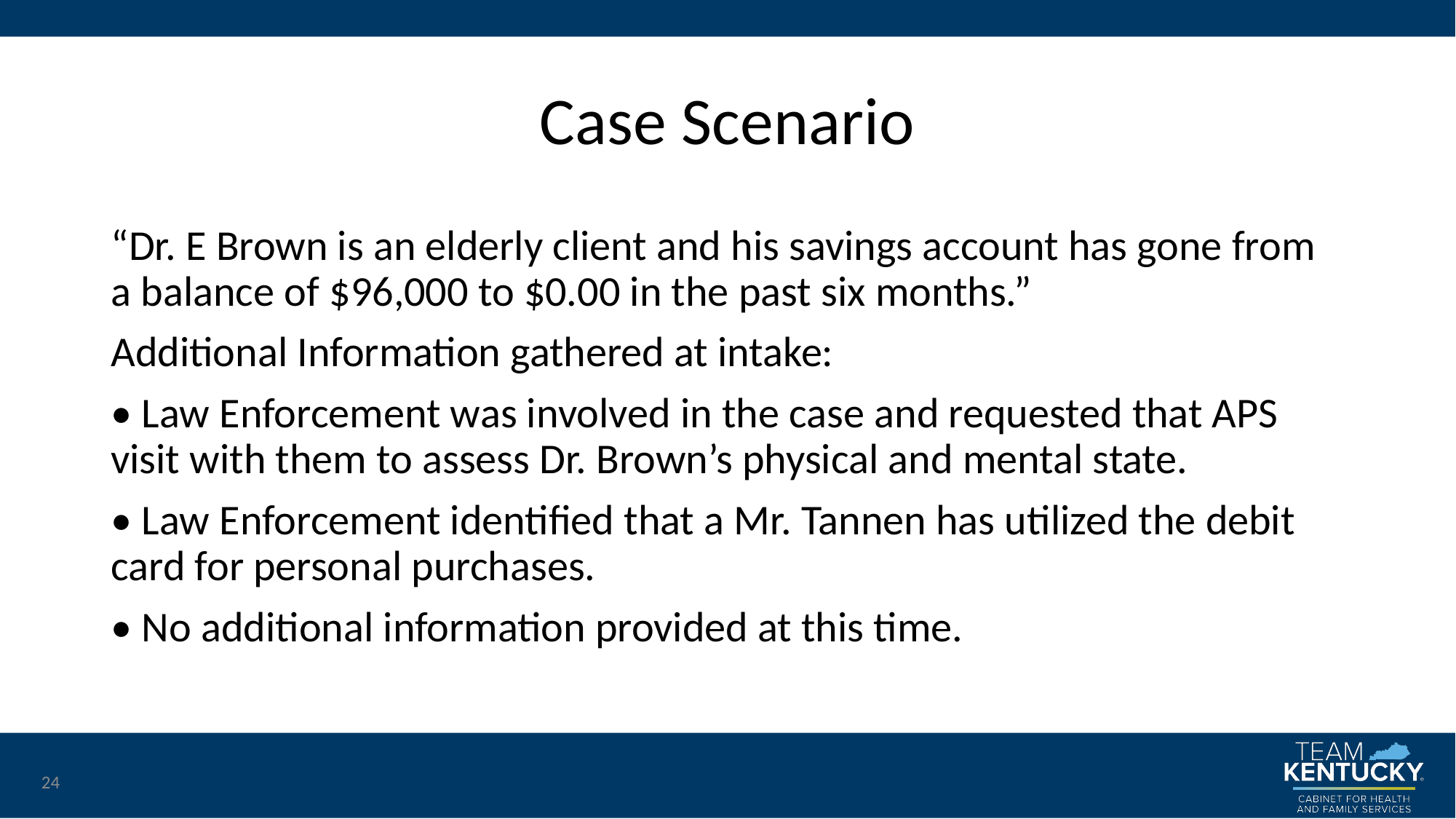

# Case Scenario
“Dr. E Brown is an elderly client and his savings account has gone from a balance of $96,000 to $0.00 in the past six months.”
Additional Information gathered at intake:
• Law Enforcement was involved in the case and requested that APS visit with them to assess Dr. Brown’s physical and mental state.
• Law Enforcement identified that a Mr. Tannen has utilized the debit card for personal purchases.
• No additional information provided at this time.
24